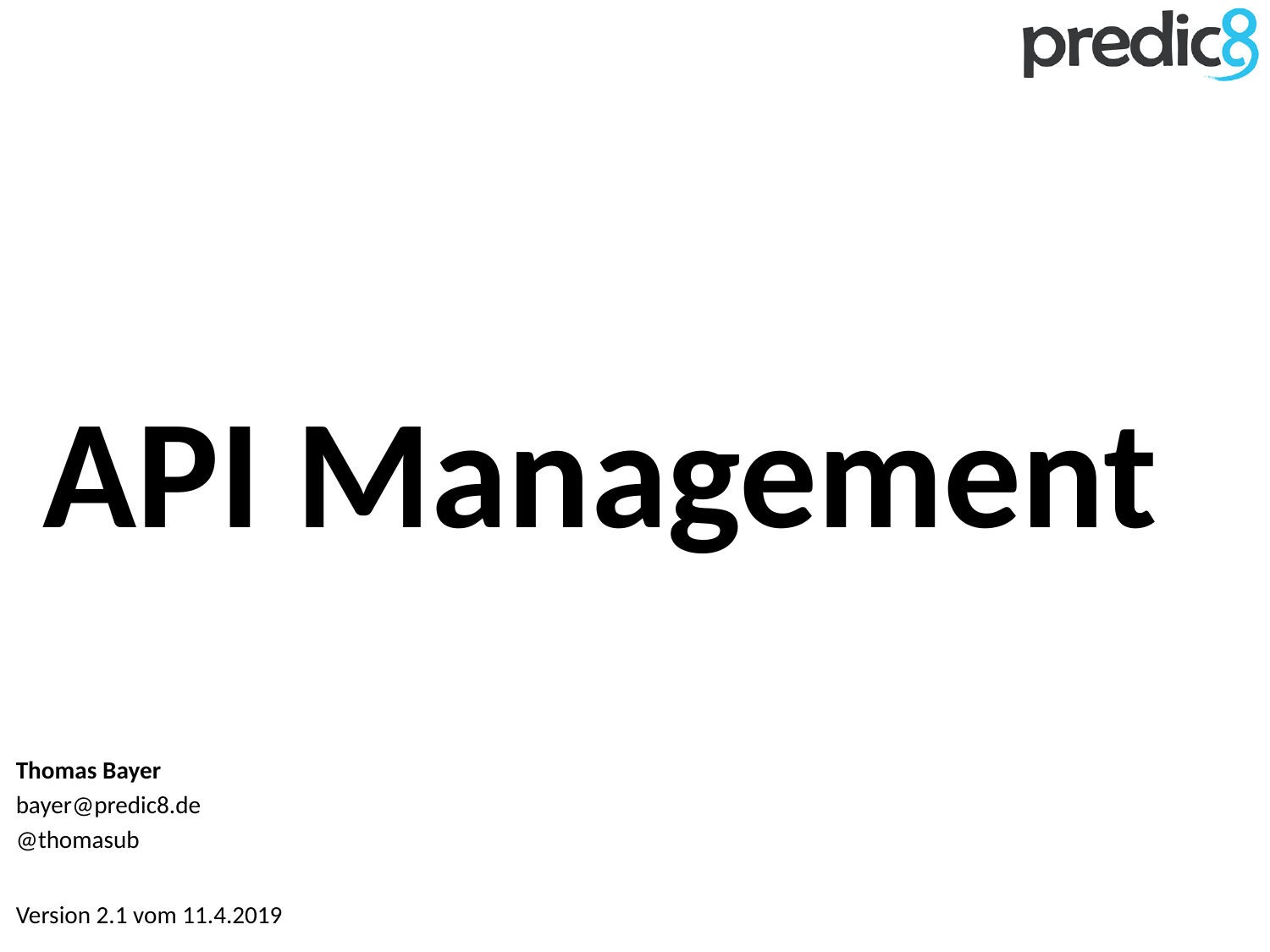

# API Management
Thomas Bayer
bayer@predic8.de
@thomasub

Version 2.1 vom 11.4.2019